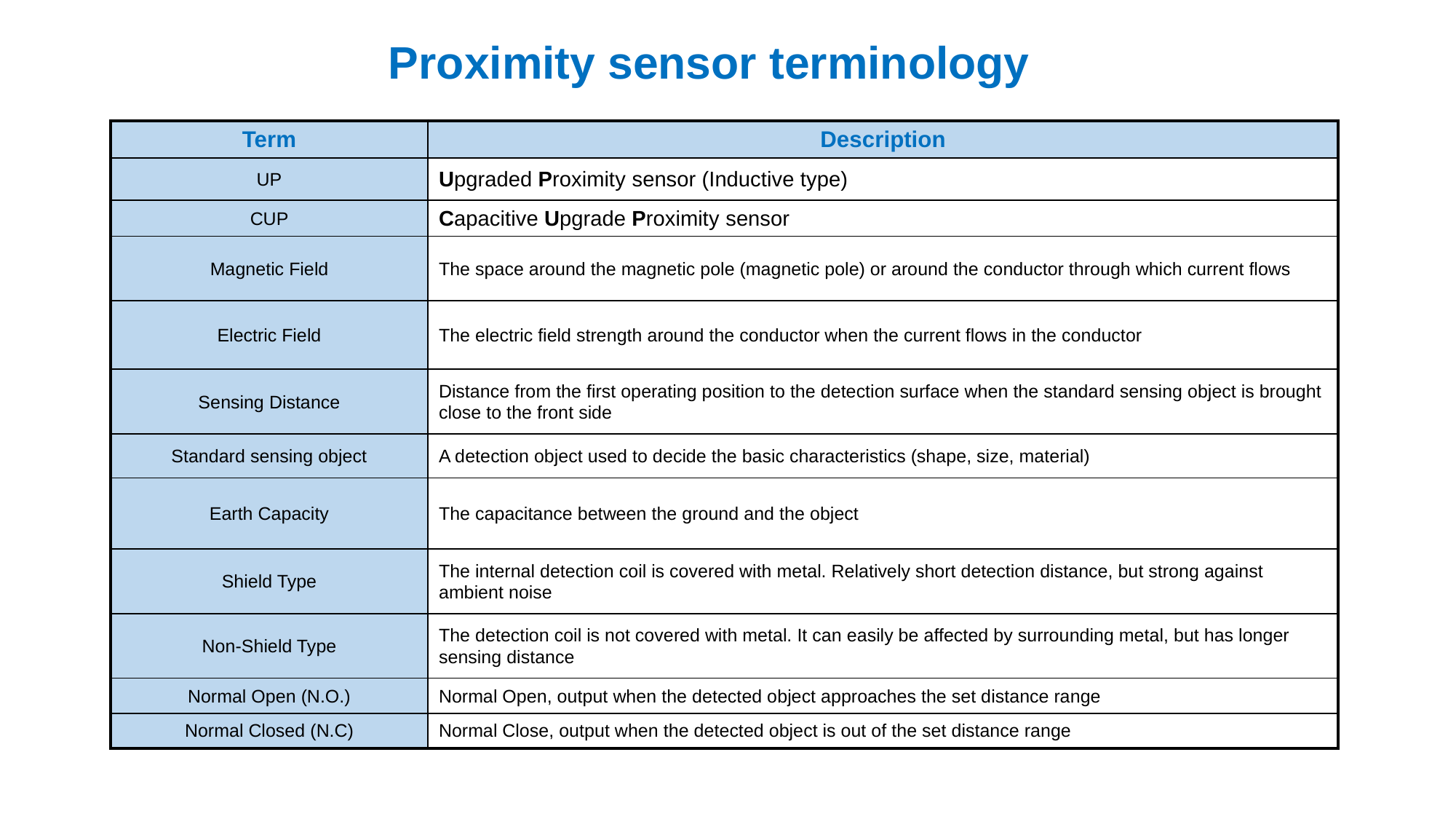

Proximity sensor terminology
| Term | Description |
| --- | --- |
| UP | Upgraded Proximity sensor (Inductive type) |
| CUP | Capacitive Upgrade Proximity sensor |
| Magnetic Field | The space around the magnetic pole (magnetic pole) or around the conductor through which current flows |
| Electric Field | The electric field strength around the conductor when the current flows in the conductor |
| Sensing Distance | Distance from the first operating position to the detection surface when the standard sensing object is brought close to the front side |
| Standard sensing object | A detection object used to decide the basic characteristics (shape, size, material) |
| Earth Capacity | The capacitance between the ground and the object |
| Shield Type | The internal detection coil is covered with metal. Relatively short detection distance, but strong against ambient noise |
| Non-Shield Type | The detection coil is not covered with metal. It can easily be affected by surrounding metal, but has longer sensing distance |
| Normal Open (N.O.) | Normal Open, output when the detected object approaches the set distance range |
| Normal Closed (N.C) | Normal Close, output when the detected object is out of the set distance range |